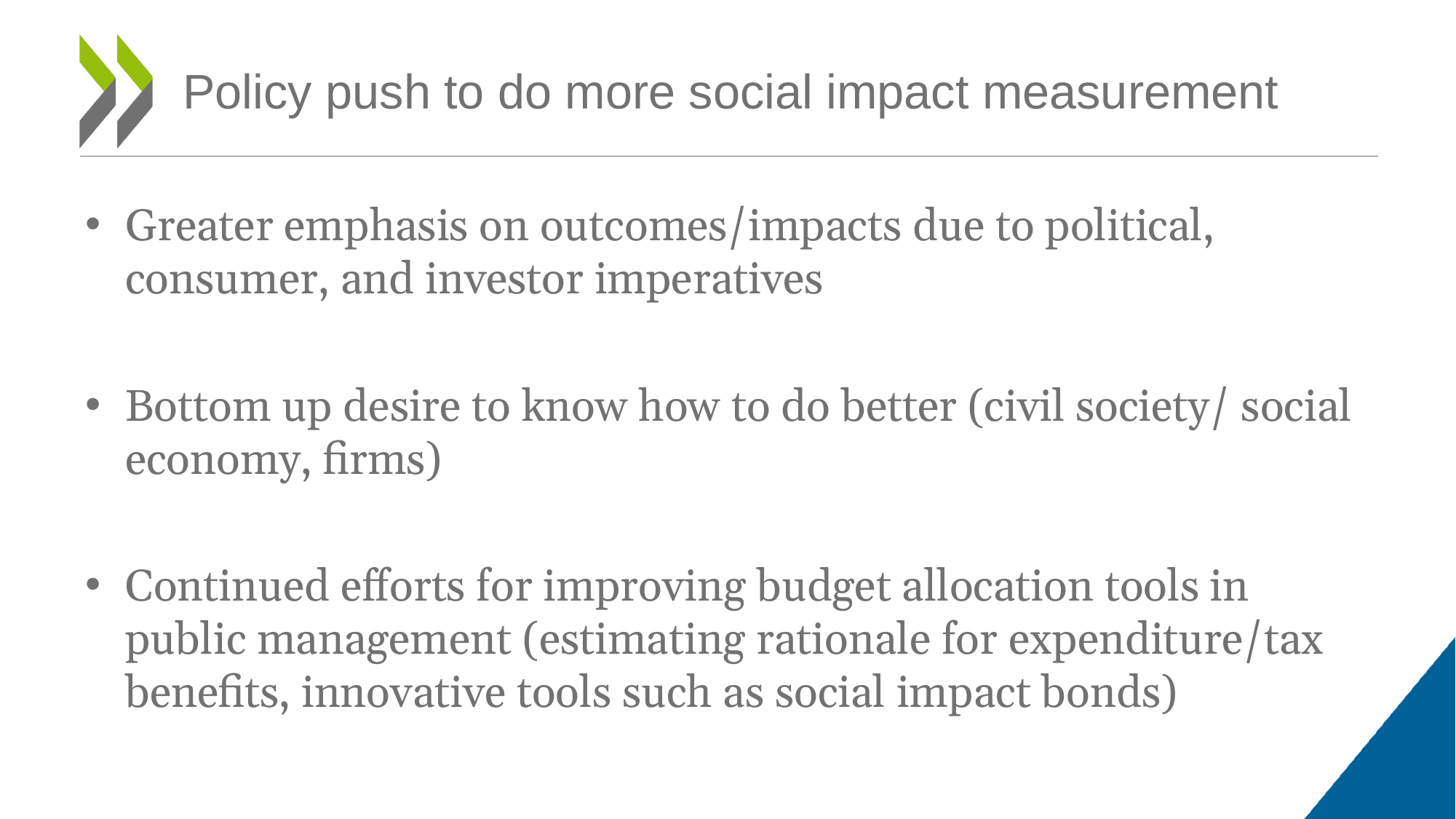

# Policy push to do more social impact measurement
Greater emphasis on outcomes/impacts due to political, consumer, and investor imperatives

Bottom up desire to know how to do better (civil society/ social economy, firms)

Continued efforts for improving budget allocation tools in public management (estimating rationale for expenditure/tax benefits, innovative tools such as social impact bonds)